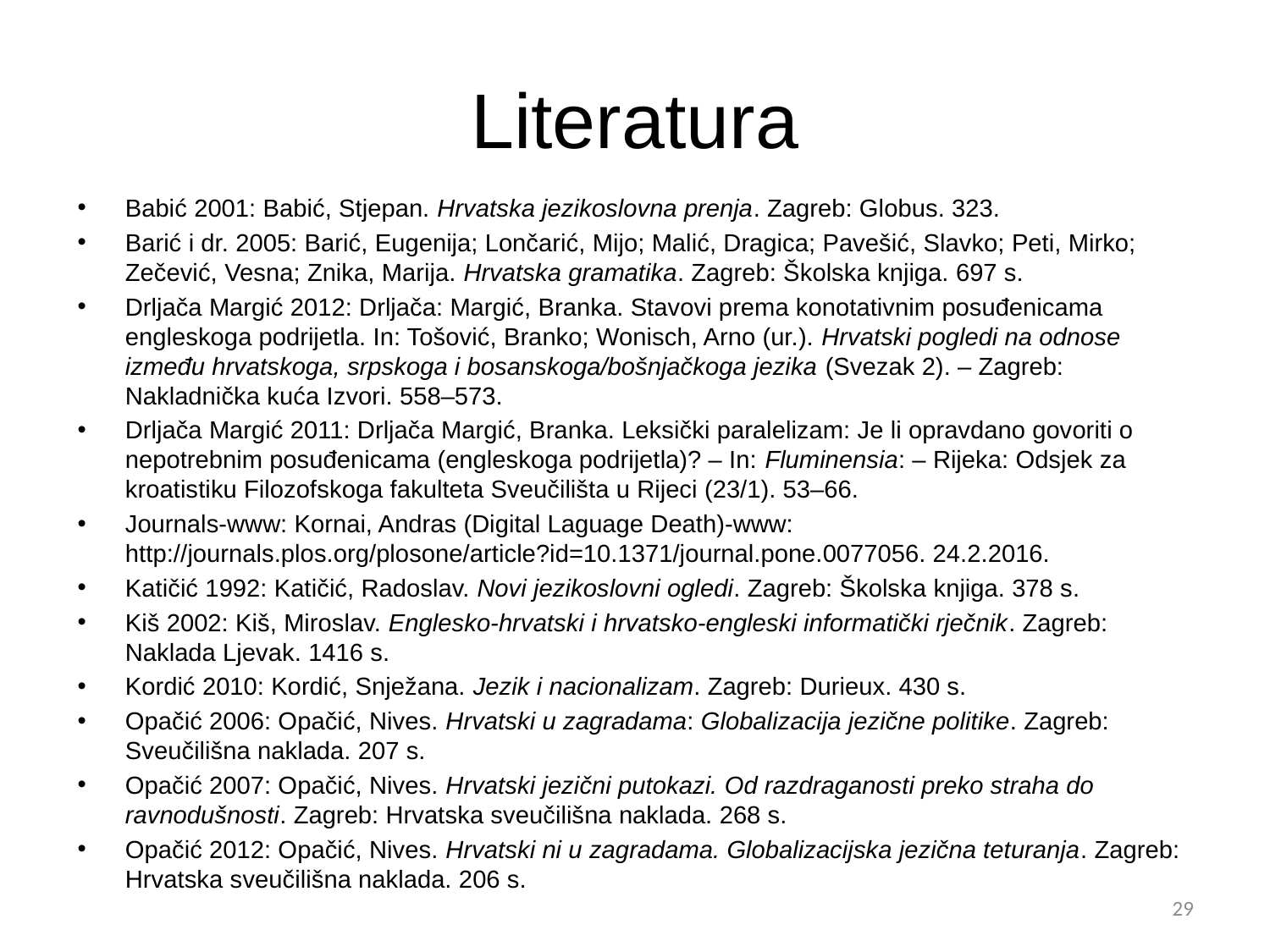

# Literatura
Babić 2001: Babić, Stjepan. Hrvatska jezikoslovna prenja. Zagreb: Globus. 323.
Barić i dr. 2005: Barić, Eugenija; Lončarić, Mijo; Malić, Dragica; Pavešić, Slavko; Peti, Mirko; Zečević, Vesna; Znika, Marija. Hrvatska gramatika. Zagreb: Školska knjiga. 697 s.
Drljača Margić 2012: Drljača: Margić, Branka. Stavovi prema konotativnim posuđenicama engleskoga podrijetla. In: Tošović, Branko; Wonisch, Arno (ur.). Hrvatski pogledi na odnose između hrvatskoga, srpskoga i bosanskoga/bošnjačkoga jezika (Svezak 2). – Zagreb: Nakladnička kuća Izvori. 558–573.
Drljača Margić 2011: Drljača Margić, Branka. Leksički paralelizam: Je li opravdano govoriti o nepotrebnim posuđenicama (engleskoga podrijetla)? – In: Fluminensia: – Rijeka: Odsjek za kroatistiku Filozofskoga fakulteta Sveučilišta u Rijeci (23/1). 53–66.
Journals-www: Kornai, Andras (Digital Laguage Death)-www: http://journals.plos.org/plosone/article?id=10.1371/journal.pone.0077056. 24.2.2016.
Katičić 1992: Katičić, Radoslav. Novi jezikoslovni ogledi. Zagreb: Školska knjiga. 378 s.
Kiš 2002: Kiš, Miroslav. Englesko-hrvatski i hrvatsko-engleski informatički rječnik. Zagreb: Naklada Ljevak. 1416 s.
Kordić 2010: Kordić, Snježana. Jezik i nacionalizam. Zagreb: Durieux. 430 s.
Opačić 2006: Opačić, Nives. Hrvatski u zagradama: Globalizacija jezične politike. Zagreb: Sveučilišna naklada. 207 s.
Opačić 2007: Opačić, Nives. Hrvatski jezični putokazi. Od razdraganosti preko straha do ravnodušnosti. Zagreb: Hrvatska sveučilišna naklada. 268 s.
Opačić 2012: Opačić, Nives. Hrvatski ni u zagradama. Globalizacijska jezična teturanja. Zagreb: Hrvatska sveučilišna naklada. 206 s.
29